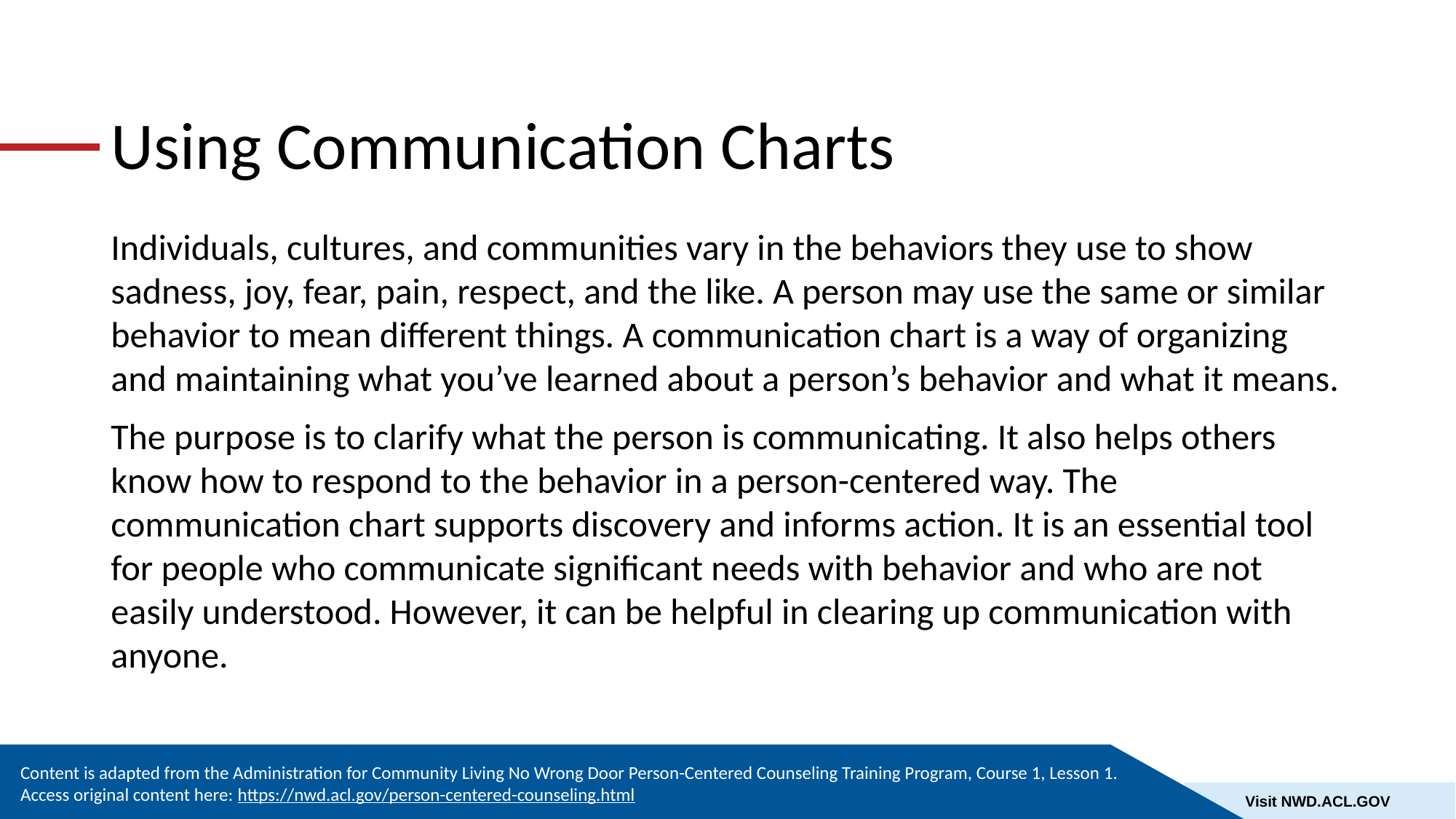

# Using Communication Charts
Individuals, cultures, and communities vary in the behaviors they use to show sadness, joy, fear, pain, respect, and the like. A person may use the same or similar behavior to mean different things. A communication chart is a way of organizing and maintaining what you’ve learned about a person’s behavior and what it means.
The purpose is to clarify what the person is communicating. It also helps others know how to respond to the behavior in a person-centered way. The communication chart supports discovery and informs action. It is an essential tool for people who communicate significant needs with behavior and who are not easily understood. However, it can be helpful in clearing up communication with anyone.